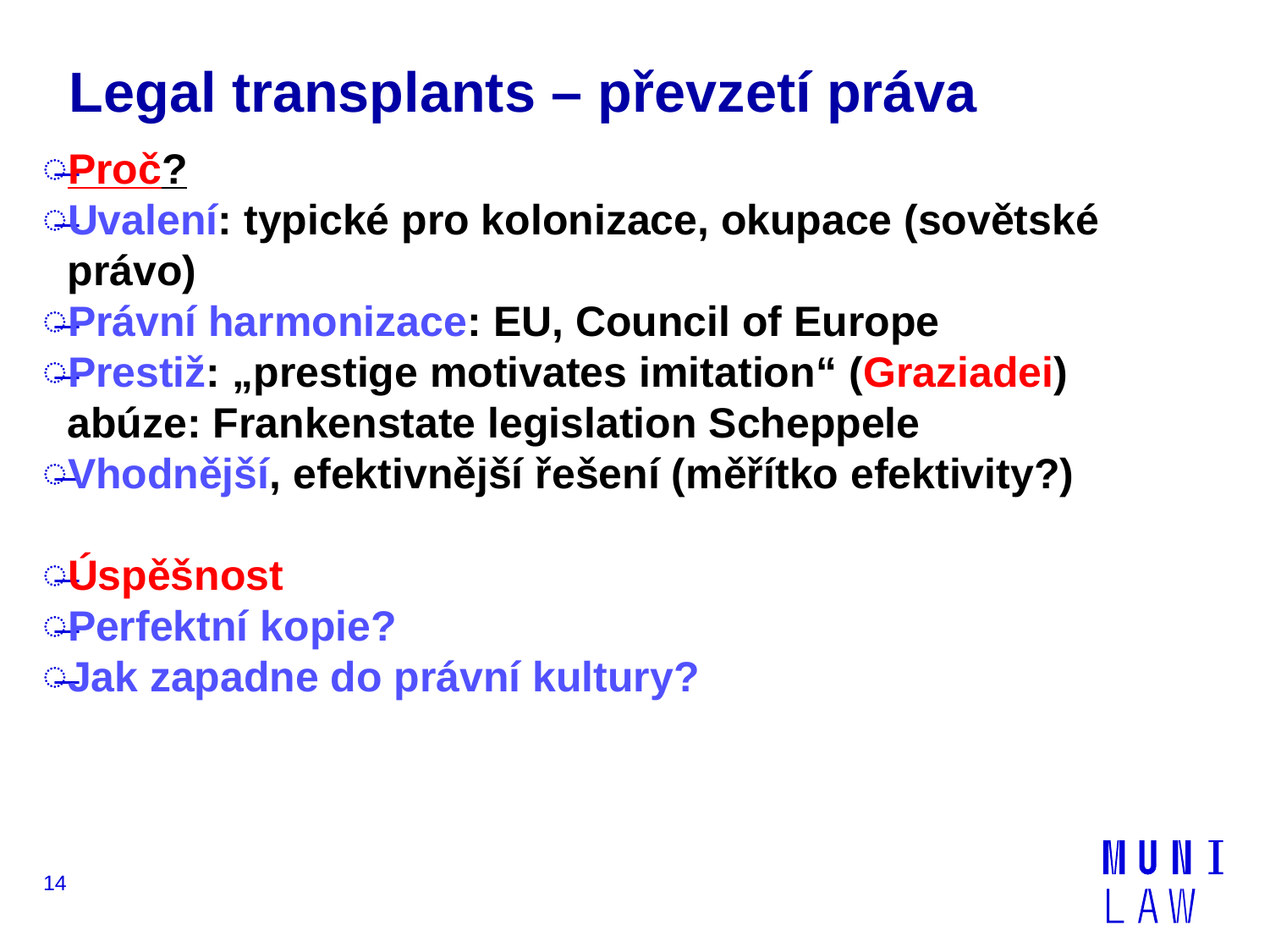

# Legal transplants – převzetí práva
Proč?
Uvalení: typické pro kolonizace, okupace (sovětské právo)
Právní harmonizace: EU, Council of Europe
Prestiž: „prestige motivates imitation“ (Graziadei)
abúze: Frankenstate legislation Scheppele
Vhodnější, efektivnější řešení (měřítko efektivity?)

Úspěšnost
Perfektní kopie?
Jak zapadne do právní kultury?
14